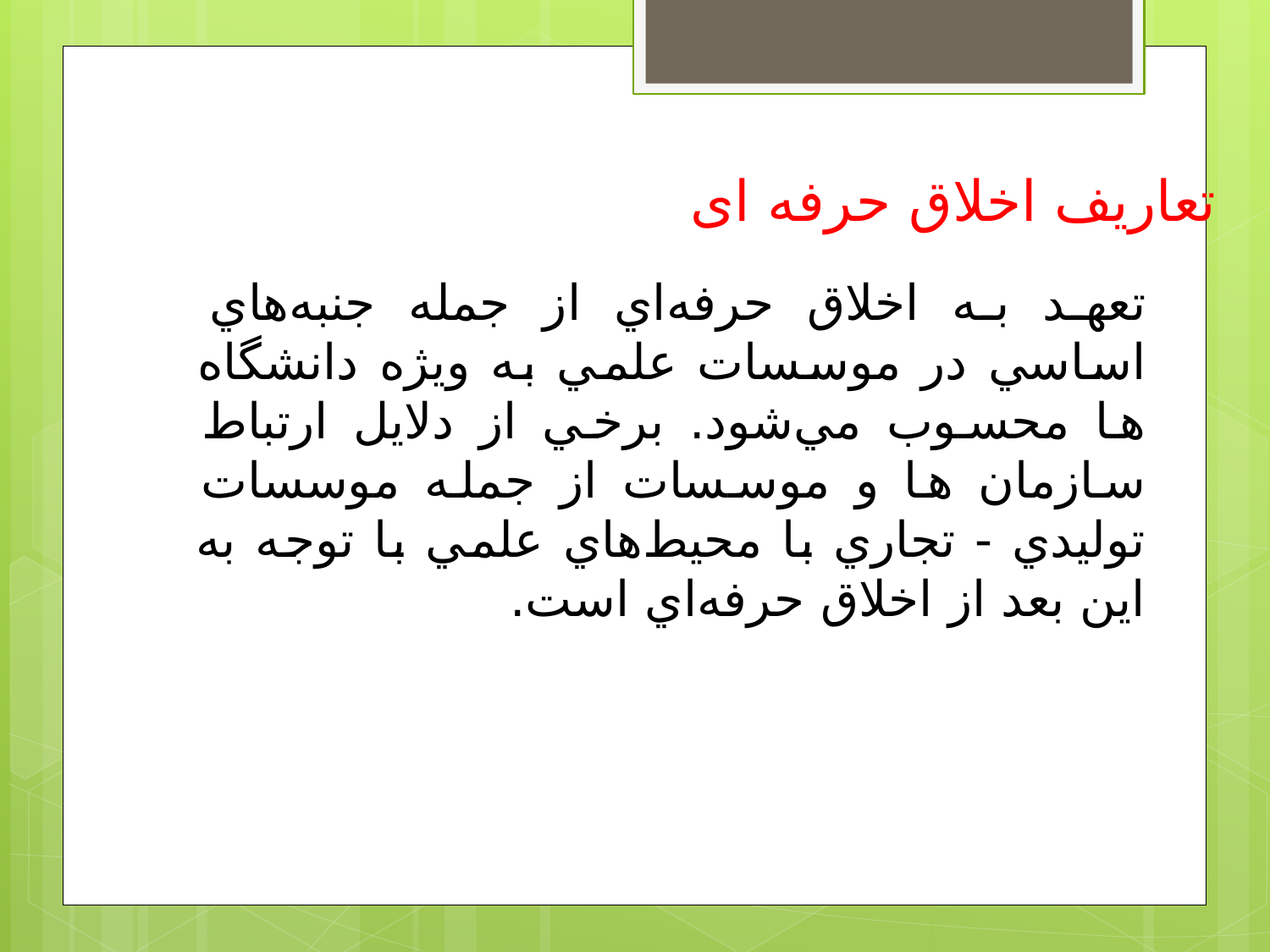

تعاریف اخلاق حرفه ای
تعهد به اخلاق حرفه‌اي از جمله جنبه‌هاي اساسي در موسسات علمي به ويژه دانشگاه ها محسوب مي‌شود. برخي از دلايل ارتباط سازمان ها و موسسات از جمله موسسات توليدي - تجاري با محيط‌هاي علمي با توجه به اين بعد از اخلاق حرفه‌اي است.